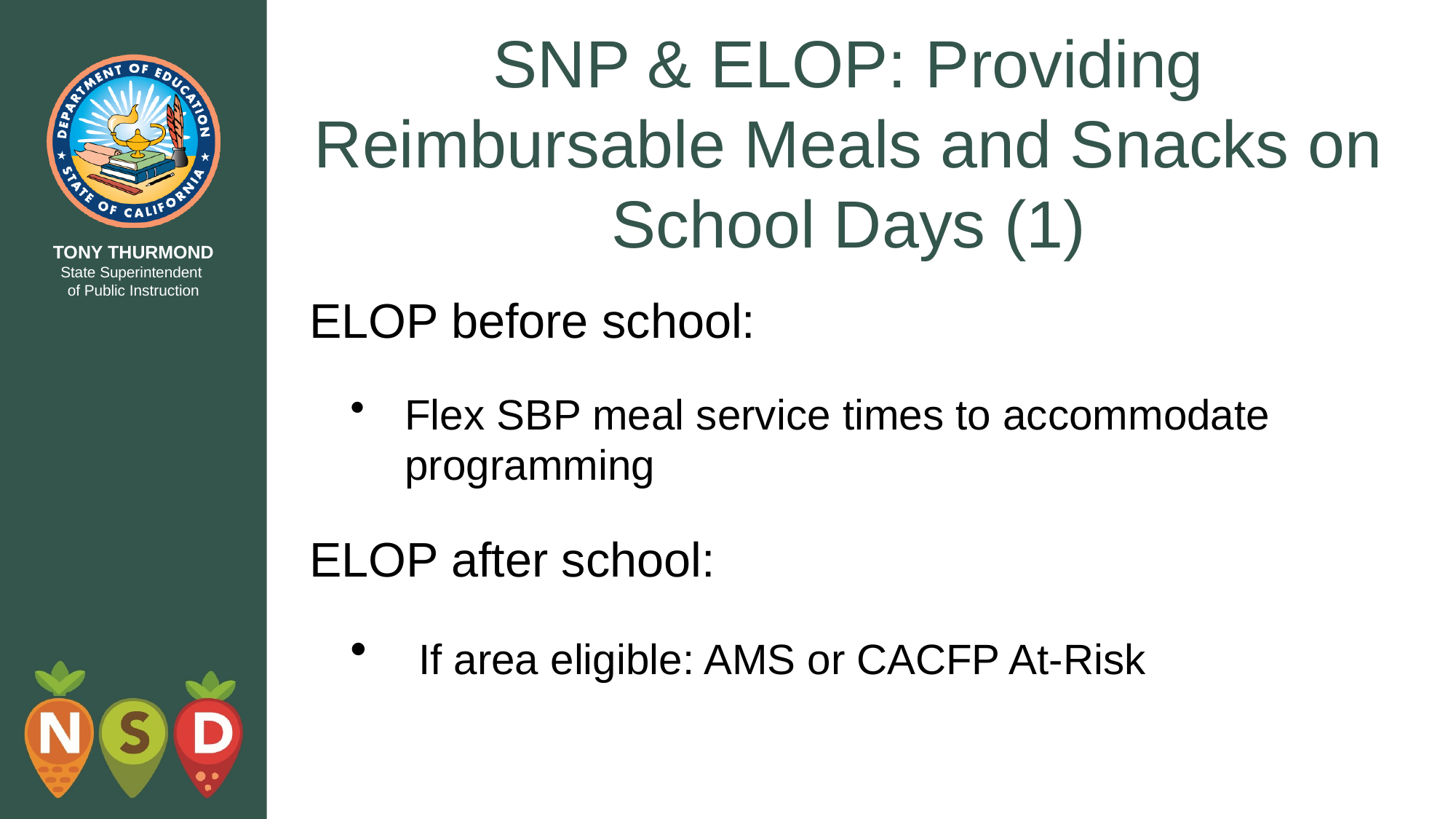

# SNP & ELOP: Providing Reimbursable Meals and Snacks on School Days (1)
ELOP before school:
Flex SBP meal service times to accommodate programming
ELOP after school:
 If area eligible: AMS or CACFP At-Risk